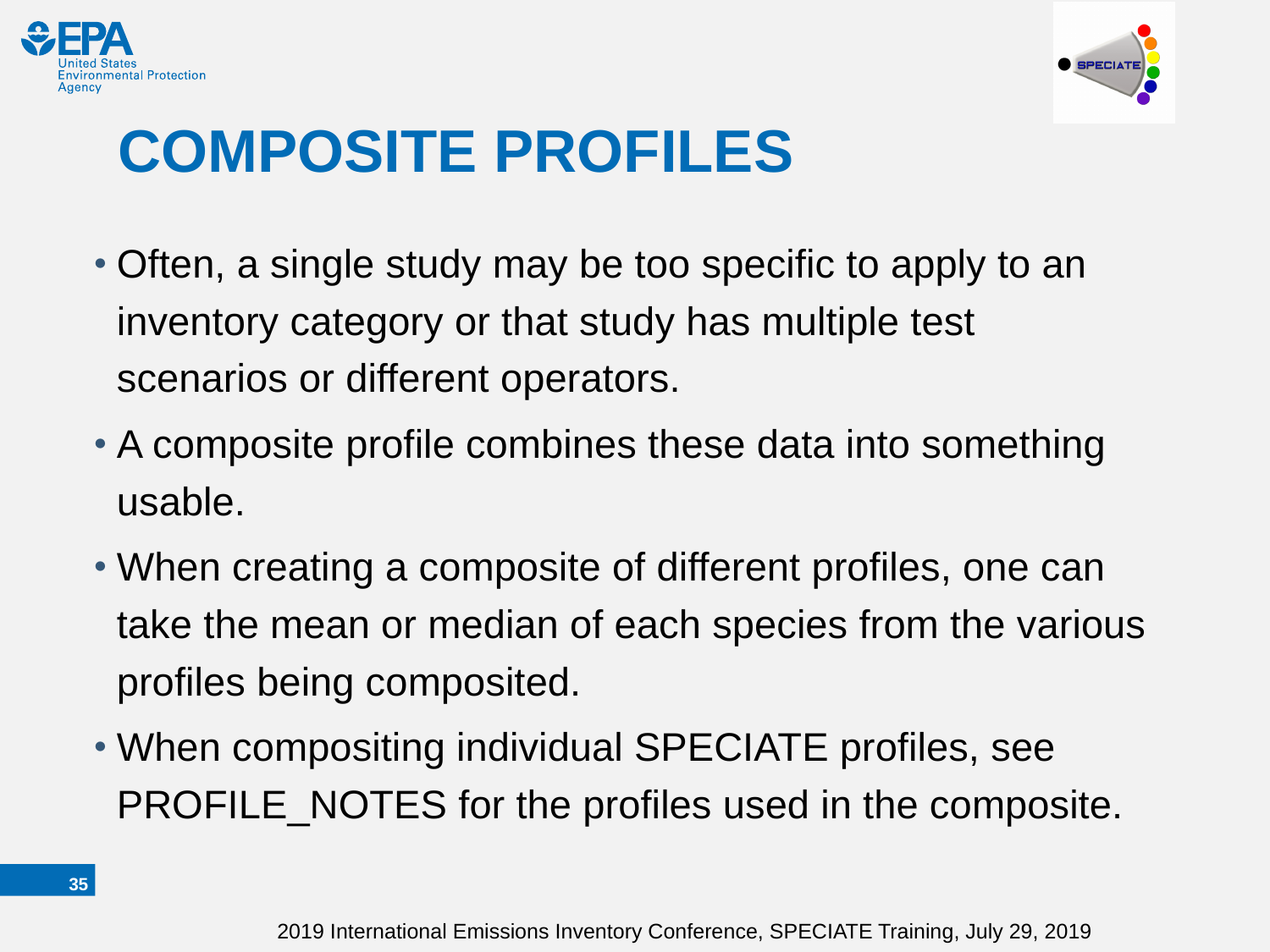

# COMPOSITE PROFILES
Often, a single study may be too specific to apply to an inventory category or that study has multiple test scenarios or different operators.
A composite profile combines these data into something usable.
When creating a composite of different profiles, one can take the mean or median of each species from the various profiles being composited.
When compositing individual SPECIATE profiles, see PROFILE_NOTES for the profiles used in the composite.
35
2019 International Emissions Inventory Conference, SPECIATE Training, July 29, 2019